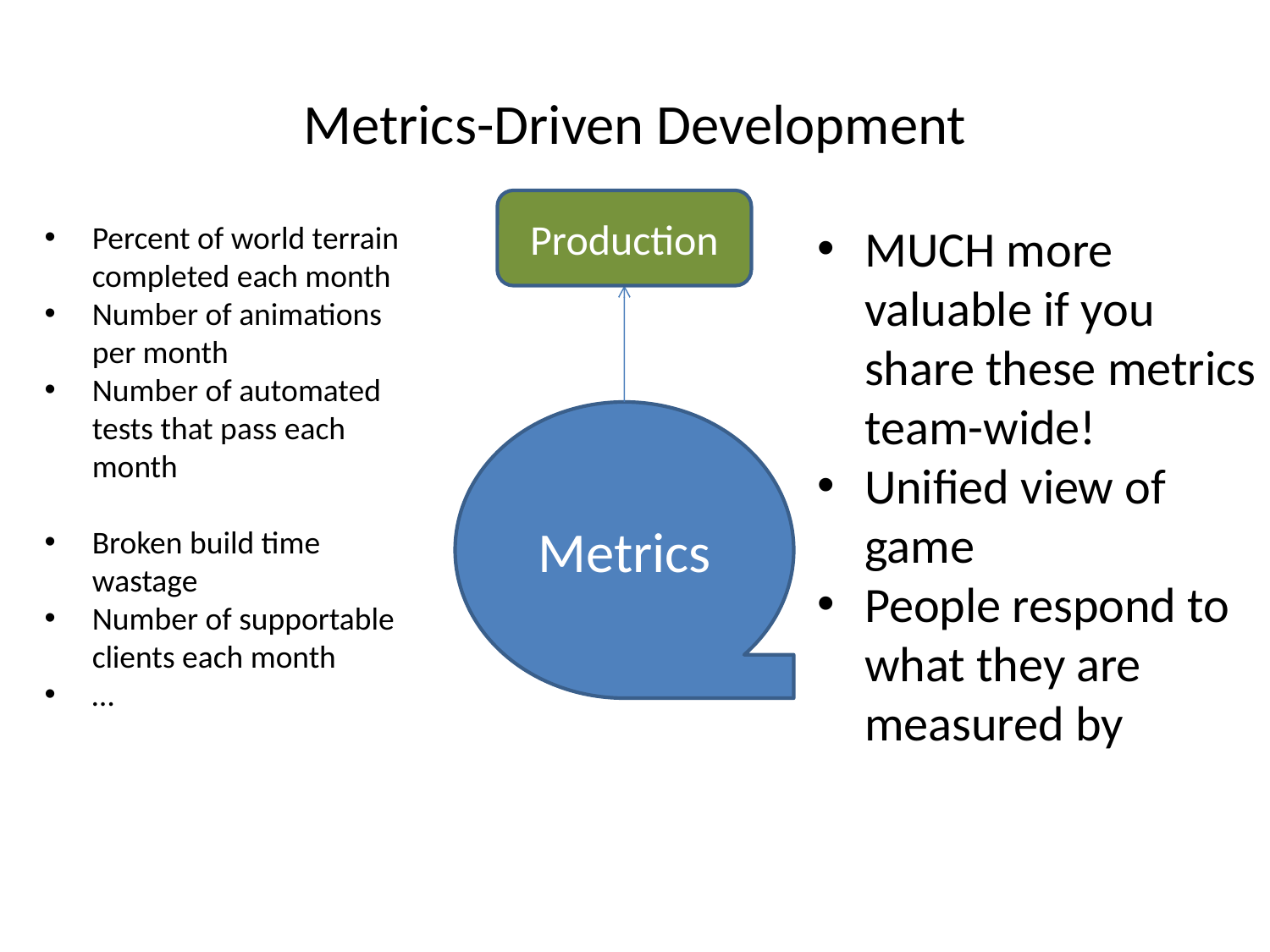

# Metrics-Driven Development
Production
Percent of world terrain completed each month
Number of animations per month
Number of automated tests that pass each month

Broken build time wastage
Number of supportable clients each month
…

MUCH more valuable if you share these metrics team-wide!
Unified view of game
People respond to what they are measured by
Metrics